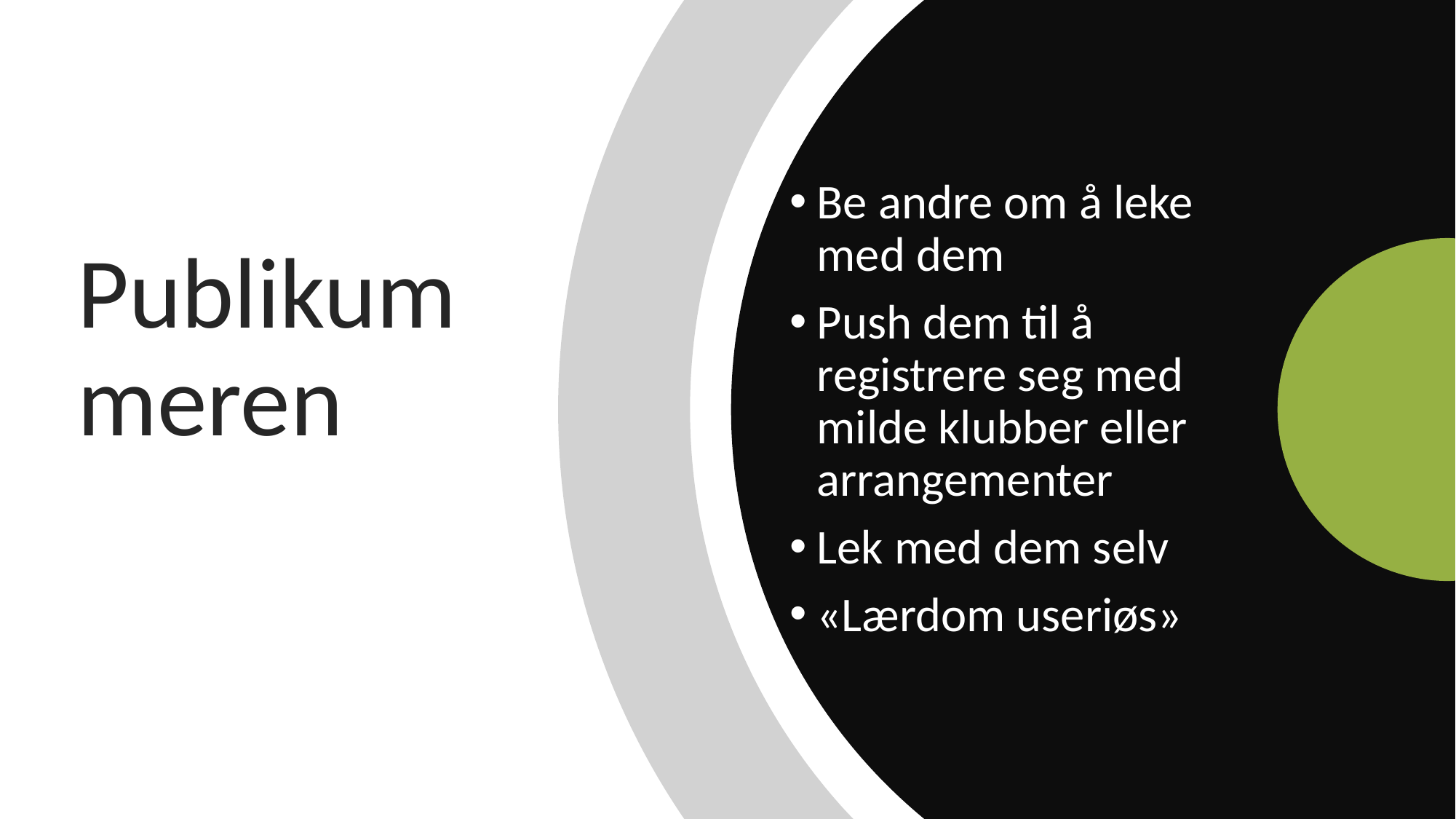

# Publikummeren
Be andre om å leke med dem
Push dem til å registrere seg med milde klubber eller arrangementer
Lek med dem selv
«Lærdom useriøs»